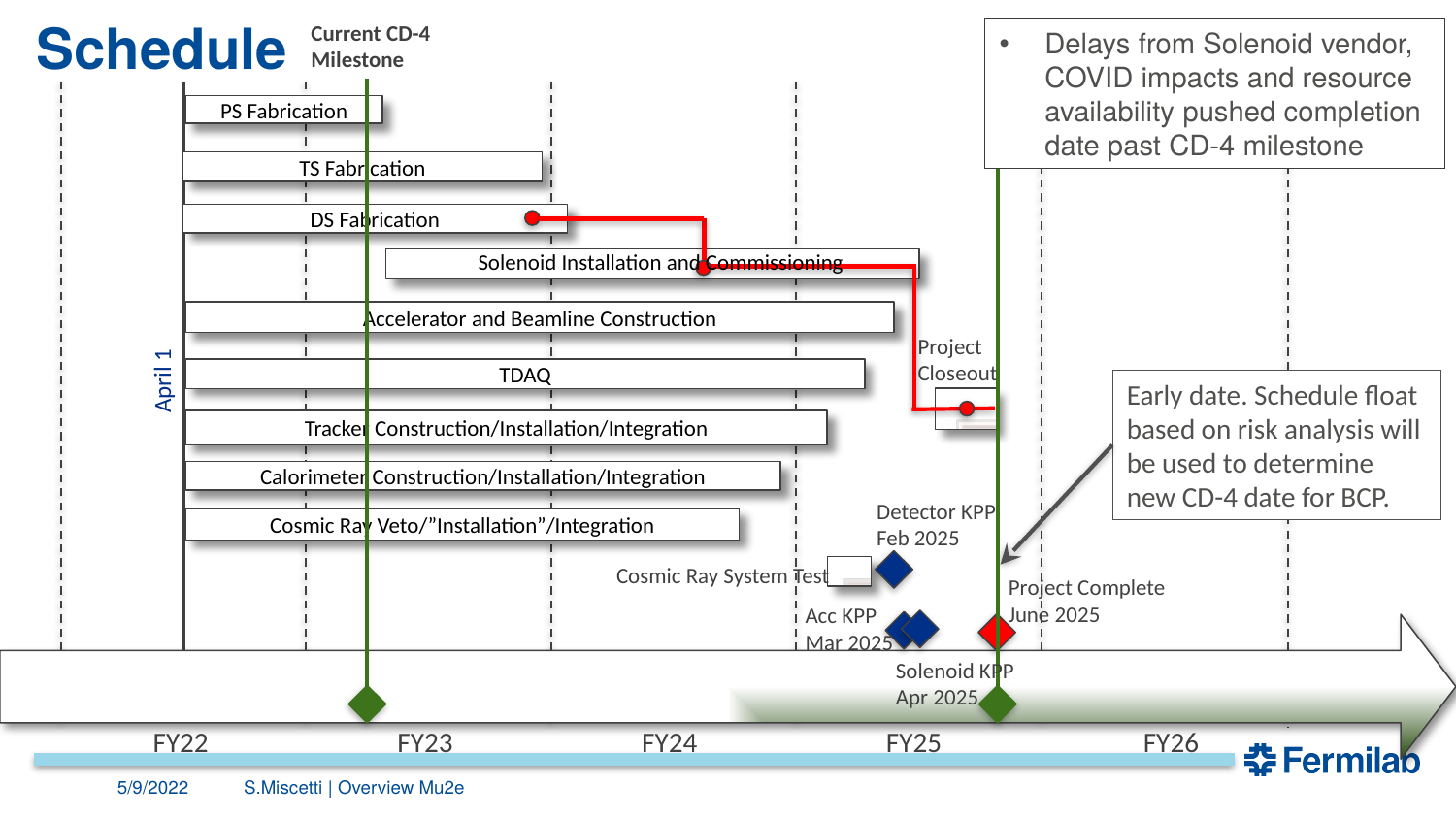

Current CD-4 Milestone
Delays from Solenoid vendor, COVID impacts and resource availability pushed completion date past CD-4 milestone
# Schedule
PS Fabrication
TS Fabrication
DS Fabrication

Solenoid Installation and Commissioning

Accelerator and Beamline Construction
Project Closeout
April 1
TDAQ
Early date. Schedule float based on risk analysis will be used to determine new CD-4 date for BCP.

Tracker Construction/Installation/Integration
Calorimeter Construction/Installation/Integration
Detector KPP
Feb 2025
Cosmic Ray Veto/”Installation”/Integration

Cosmic Ray System Test

Project Complete
June 2025
Acc KPP
Mar 2025

Solenoid KPP
Apr 2025

                    FY22                              FY23                              FY24                              FY25                                FY26
5/9/2022
S.Miscetti | Overview Mu2e
17